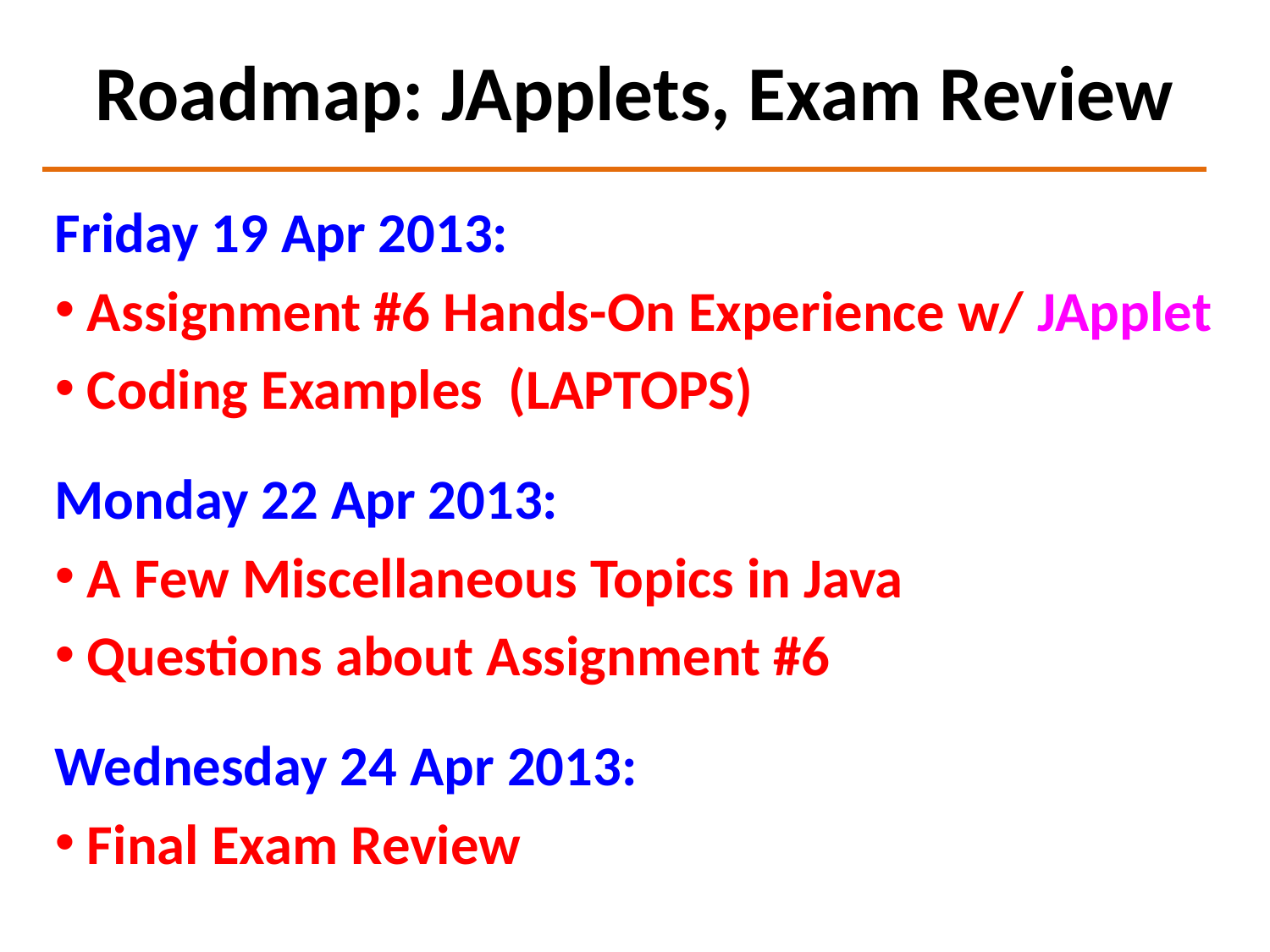

# Roadmap: JApplets, Exam Review
Friday 19 Apr 2013:
 Assignment #6 Hands-On Experience w/ JApplet
 Coding Examples  (LAPTOPS)
Monday 22 Apr 2013:
 A Few Miscellaneous Topics in Java
 Questions about Assignment #6
Wednesday 24 Apr 2013:
 Final Exam Review